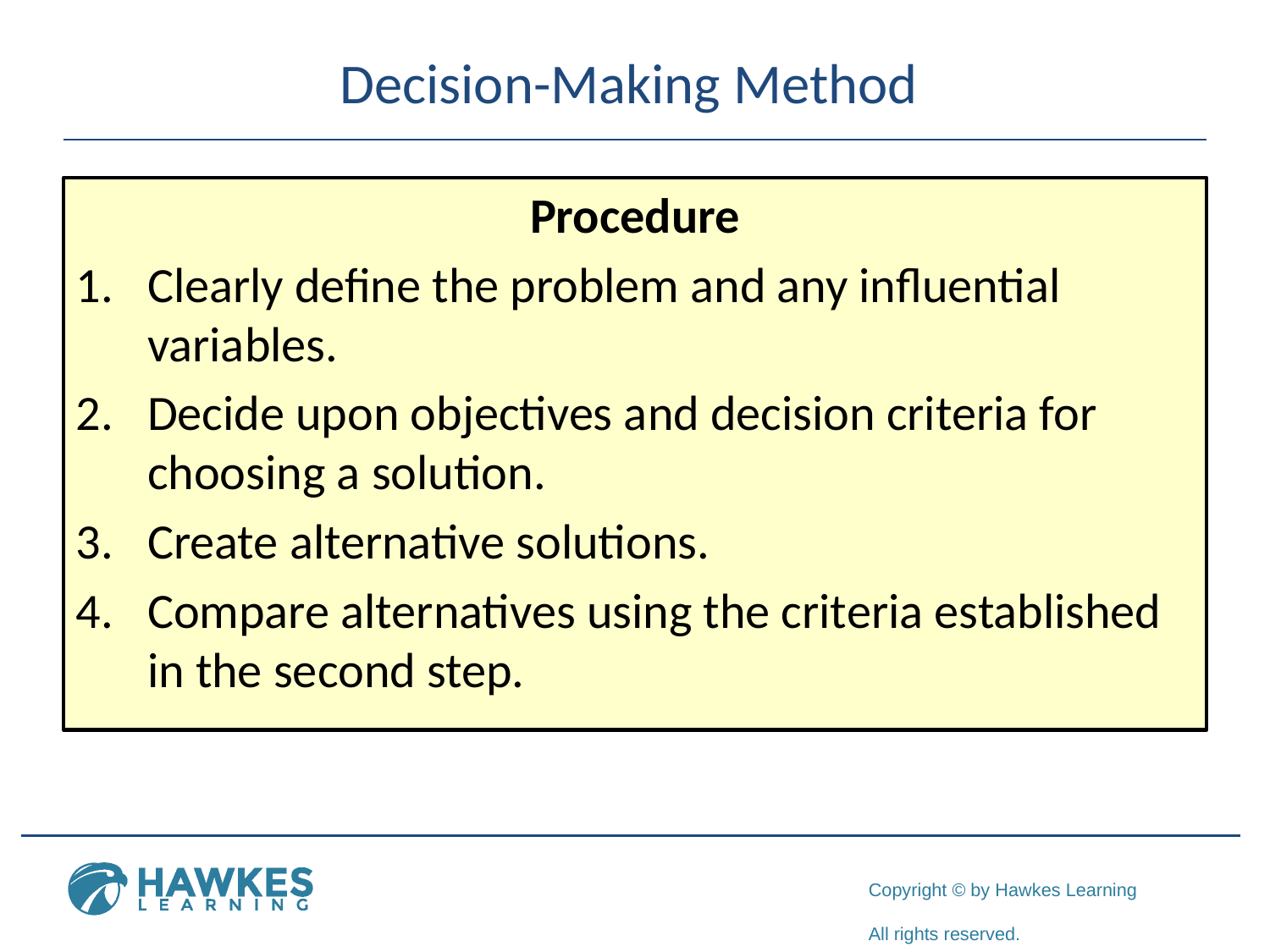

# Decision-Making Method
Procedure
Clearly define the problem and any influential variables.
Decide upon objectives and decision criteria for choosing a solution.
Create alternative solutions.
Compare alternatives using the criteria established in the second step.